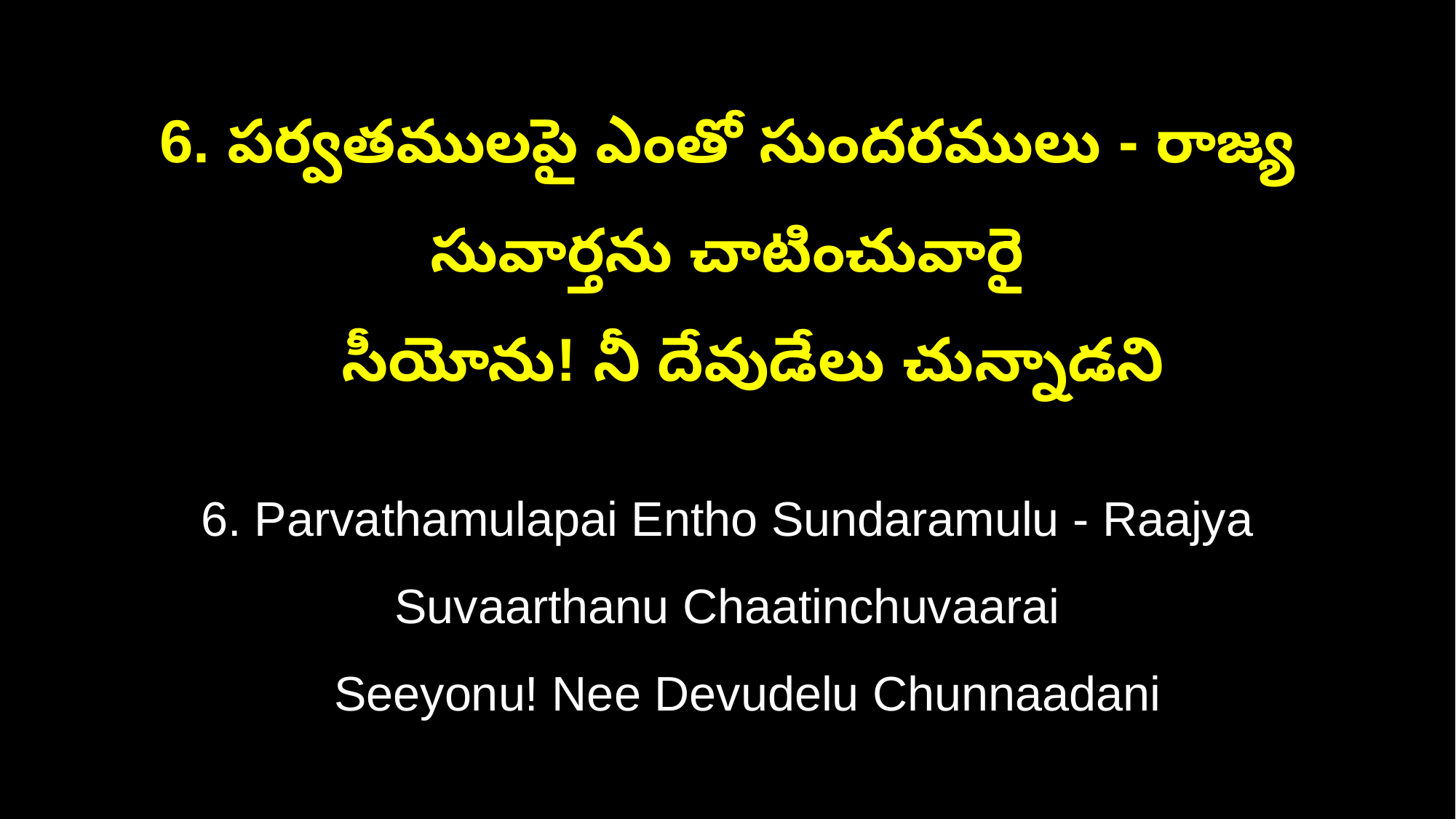

6. పర్వతములపై ఎంతో సుందరములు - రాజ్య సువార్తను చాటించువారై
   సీయోను! నీ దేవుడేలు చున్నాడని
6. Parvathamulapai Entho Sundaramulu - Raajya Suvaarthanu Chaatinchuvaarai
   Seeyonu! Nee Devudelu Chunnaadani